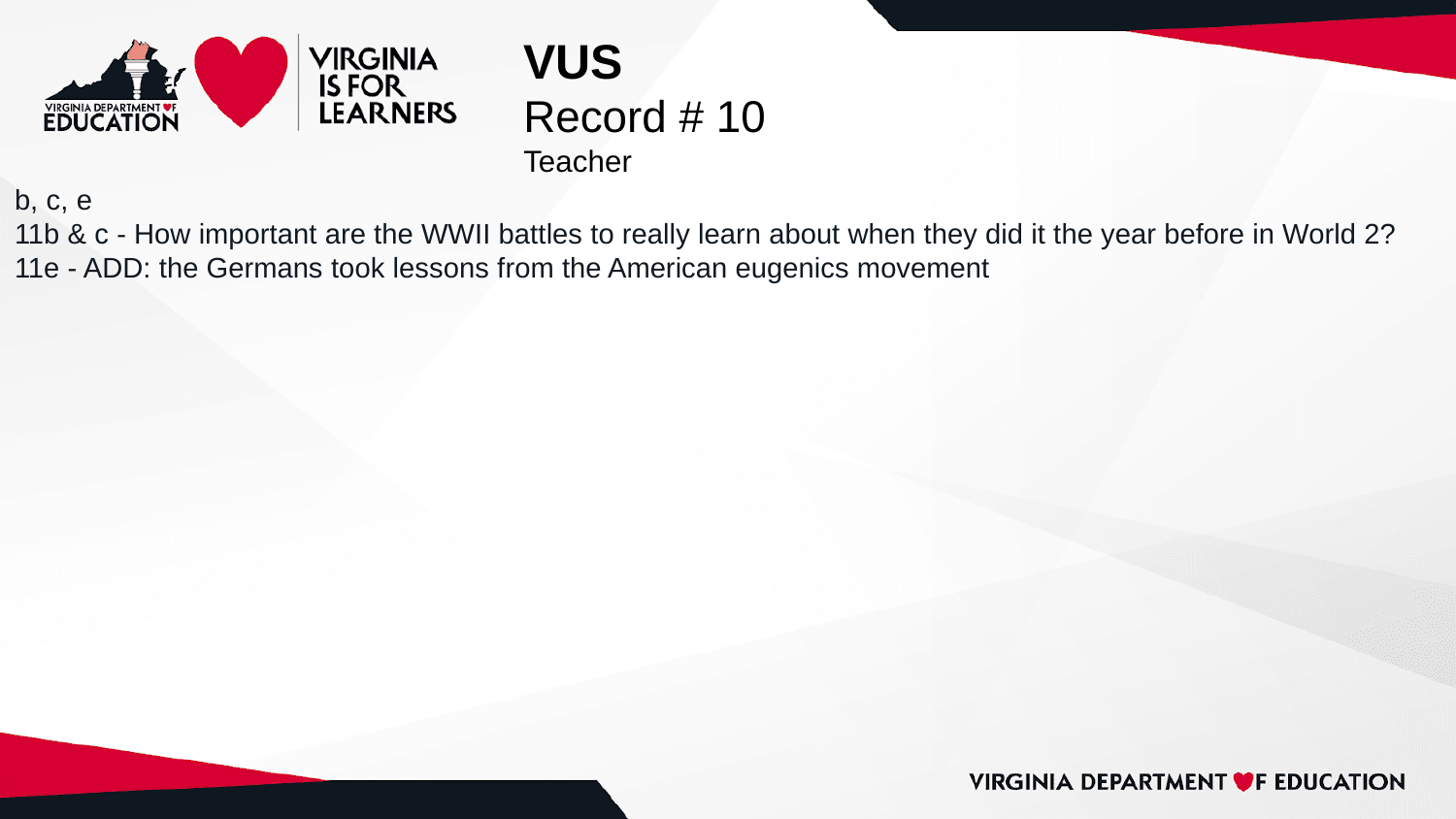

# VUS
Record # 10
Teacher
b, c, e
11b & c - How important are the WWII battles to really learn about when they did it the year before in World 2?
11e - ADD: the Germans took lessons from the American eugenics movement